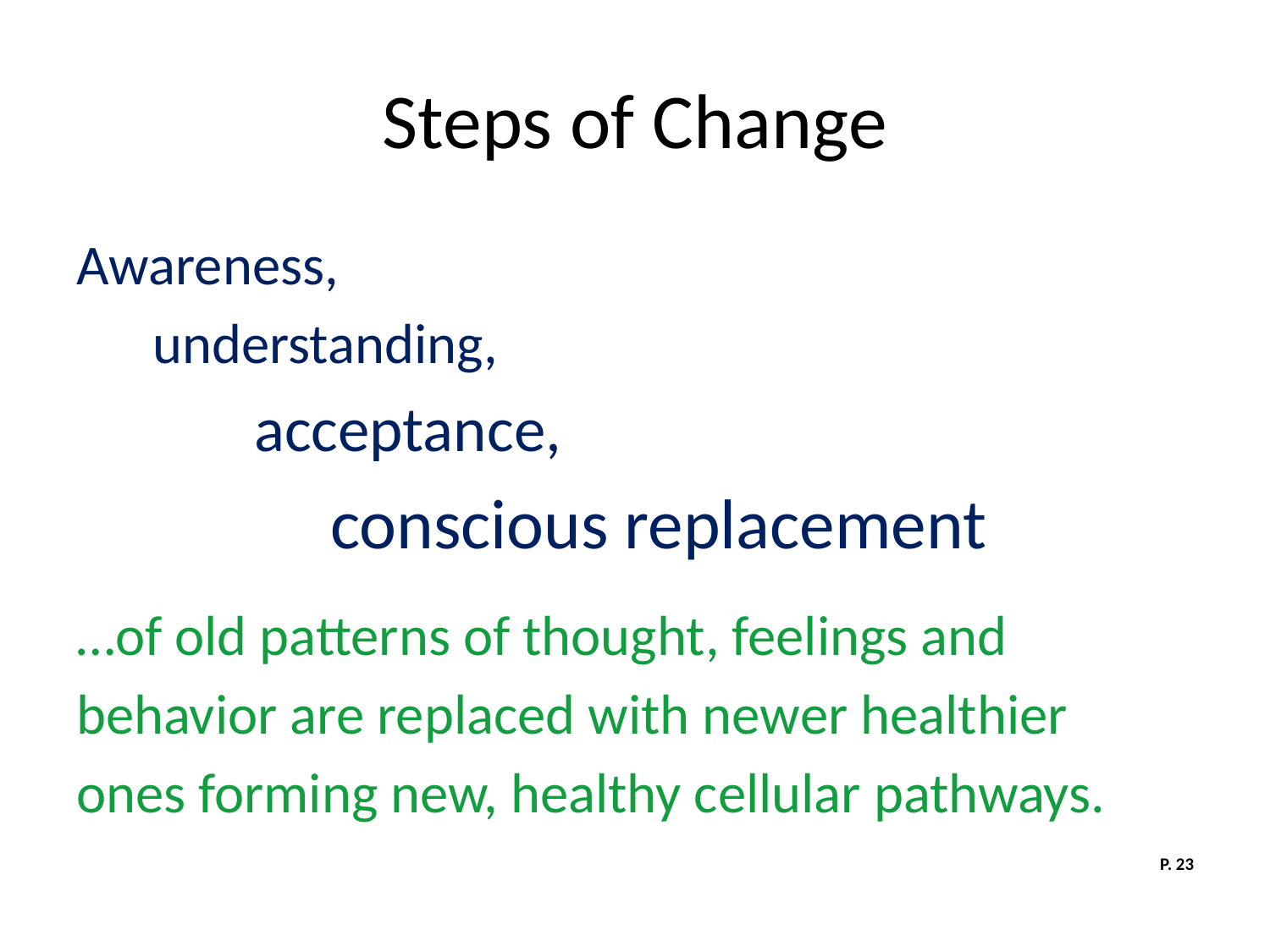

# Steps of Change
Awareness,
      understanding,
              acceptance,
                    conscious replacement

…of old patterns of thought, feelings and
behavior are replaced with newer healthier
ones forming new, healthy cellular pathways.

P. 23